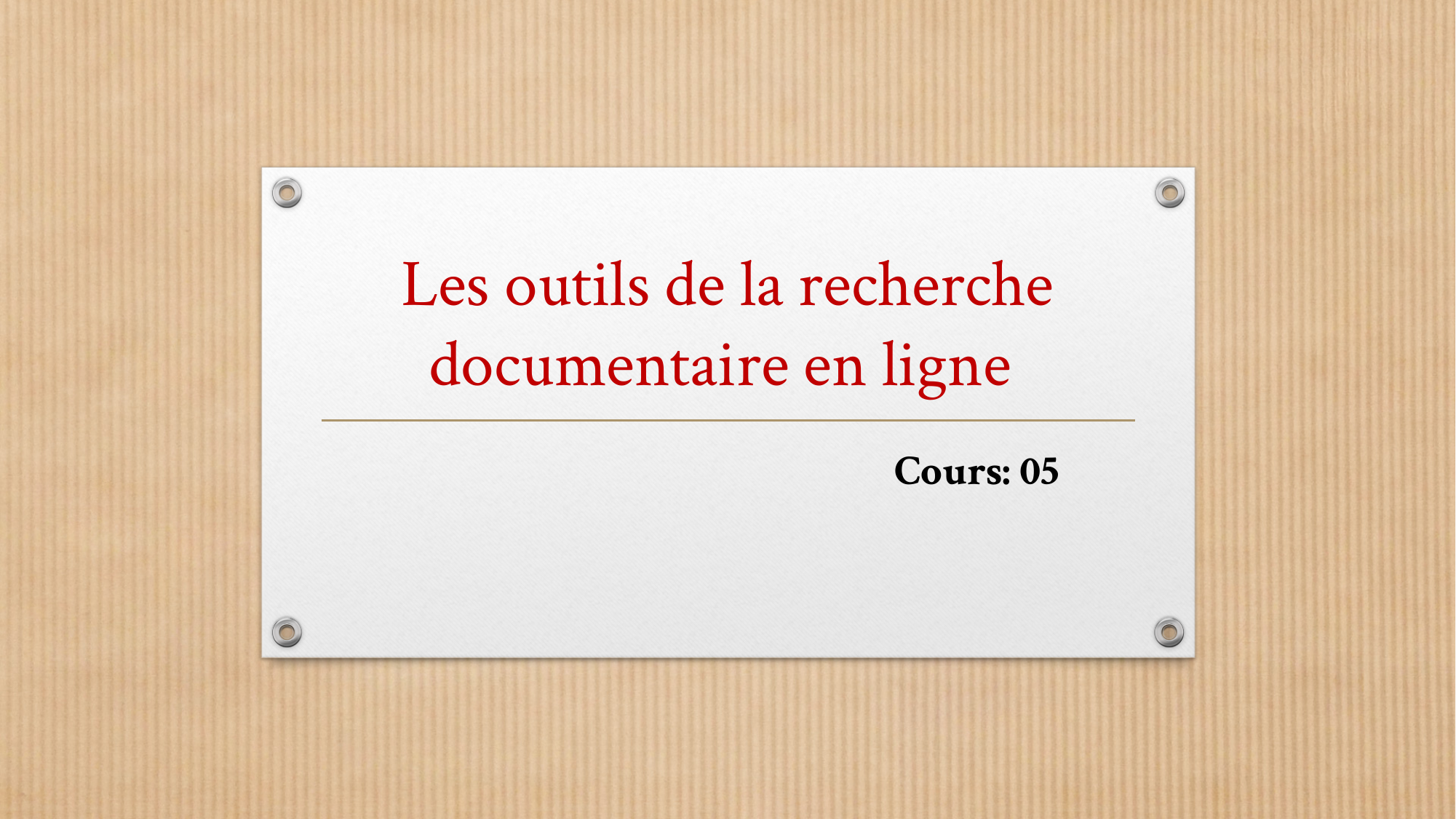

# Les outils de la recherche documentaire en ligne
                                                         Cours: 05